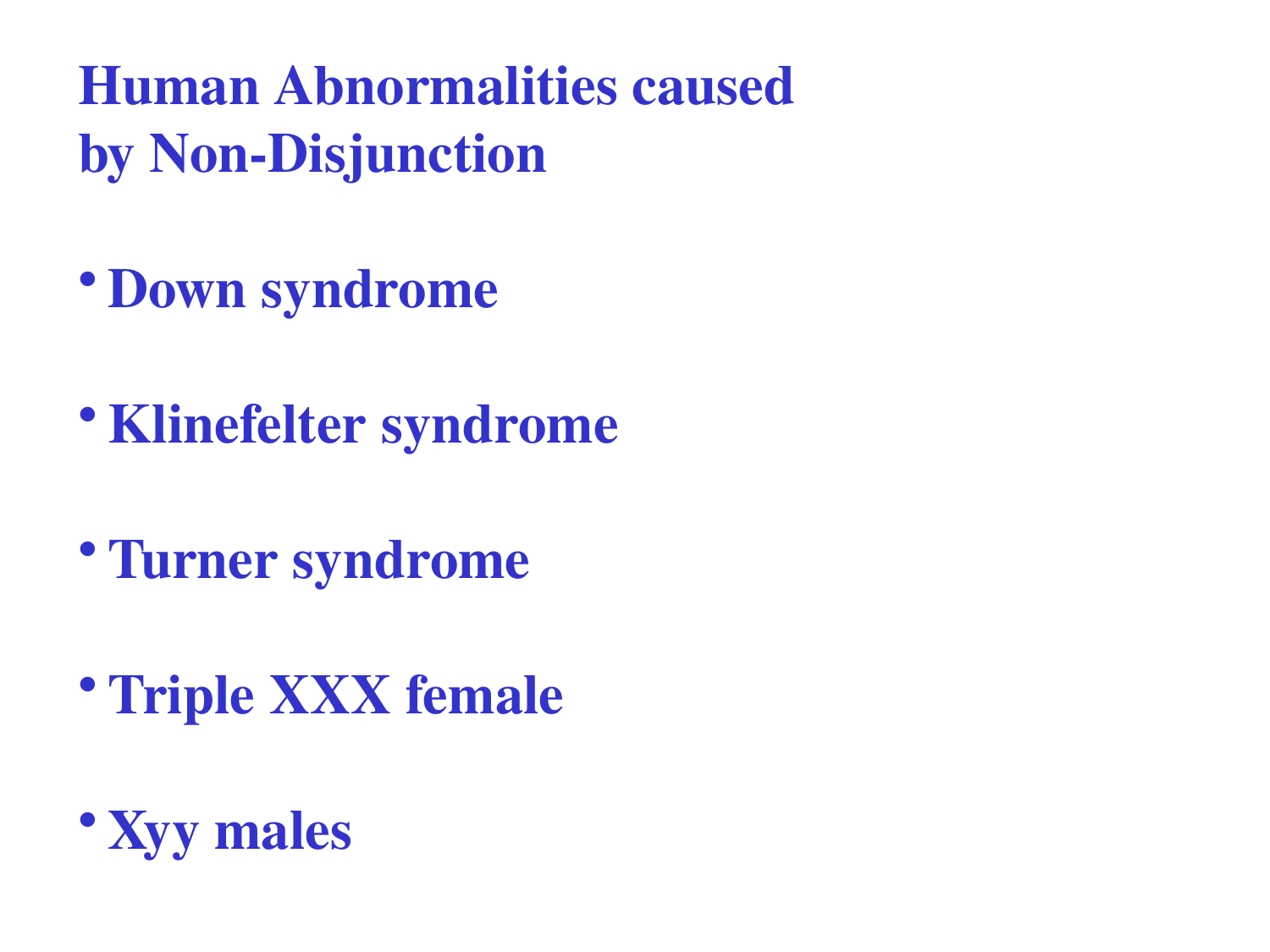

Human Abnormalities caused
by Non-Disjunction
Down syndrome

Klinefelter syndrome

Turner syndrome

Triple XXX female

Xyy males